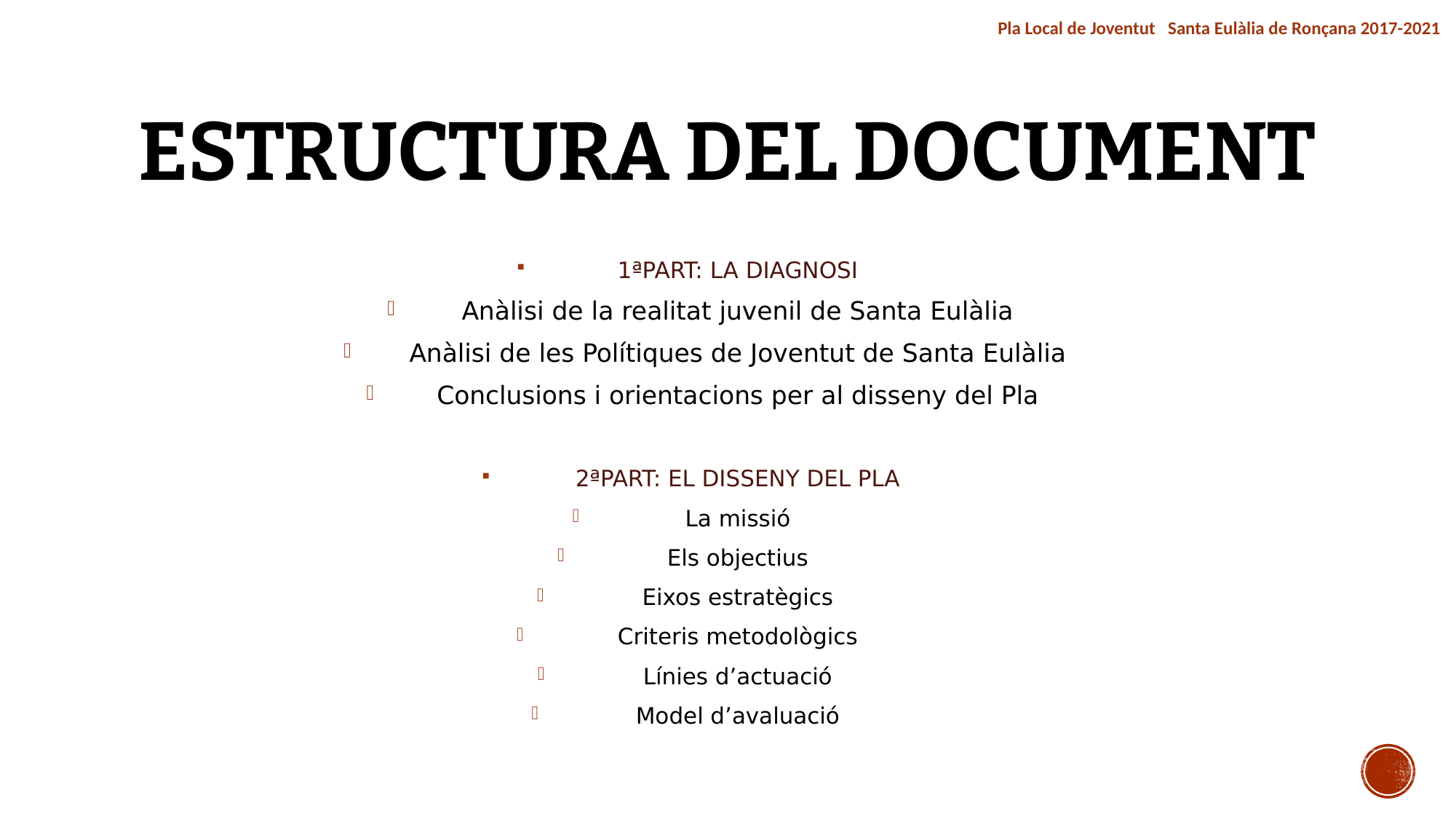

Pla Local de Joventut   Santa Eulàlia de Ronçana 2017-2021
# ESTRUCTURA DEL DOCUMENT
1ªPART: LA DIAGNOSI
Anàlisi de la realitat juvenil de Santa Eulàlia
Anàlisi de les Polítiques de Joventut de Santa Eulàlia
Conclusions i orientacions per al disseny del Pla

2ªPART: EL DISSENY DEL PLA
La missió
Els objectius
Eixos estratègics
Criteris metodològics
Línies d’actuació
Model d’avaluació